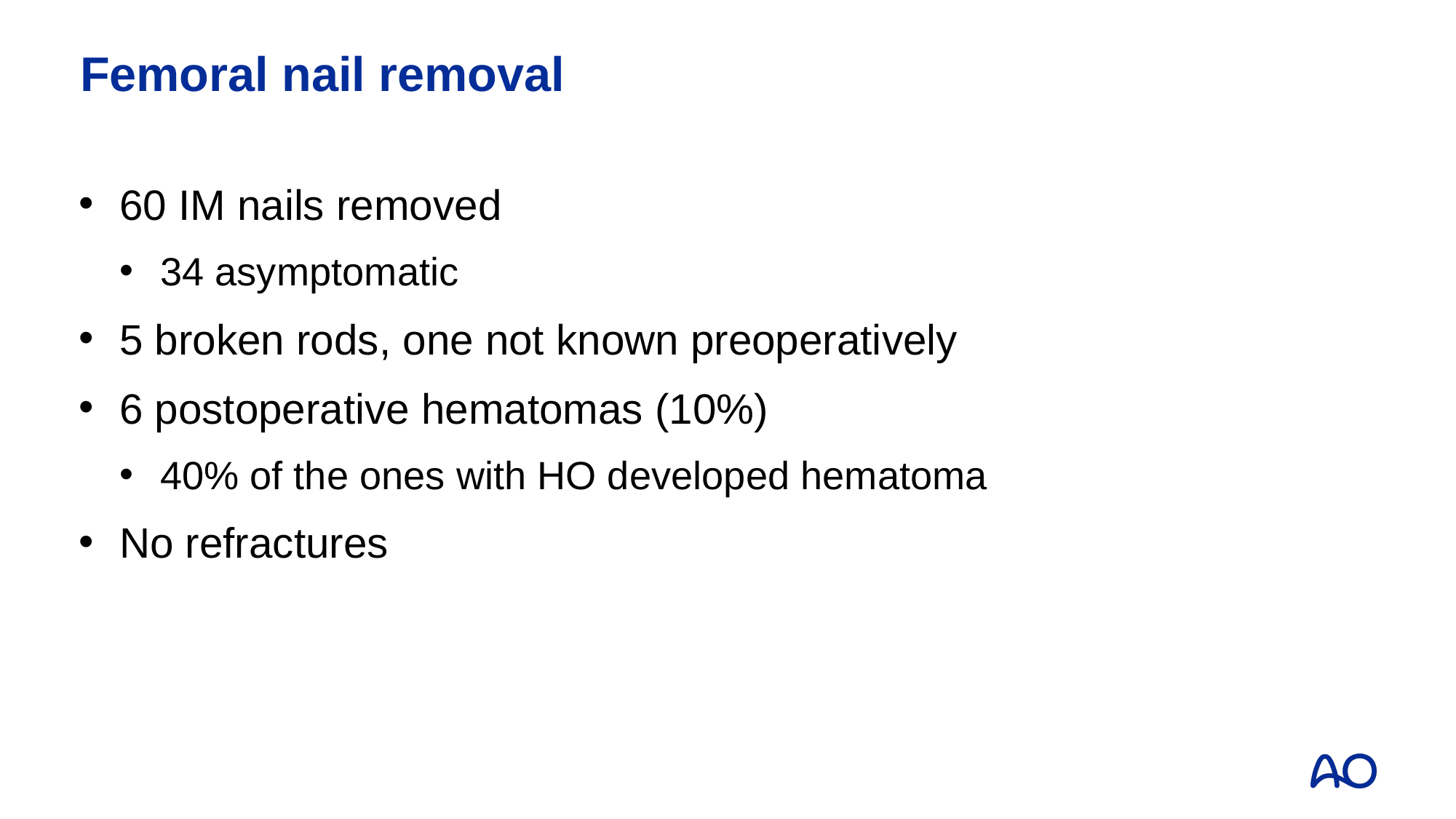

# Femoral nail removal
60 IM nails removed
34 asymptomatic
5 broken rods, one not known preoperatively
6 postoperative hematomas (10%)
40% of the ones with HO developed hematoma
No refractures